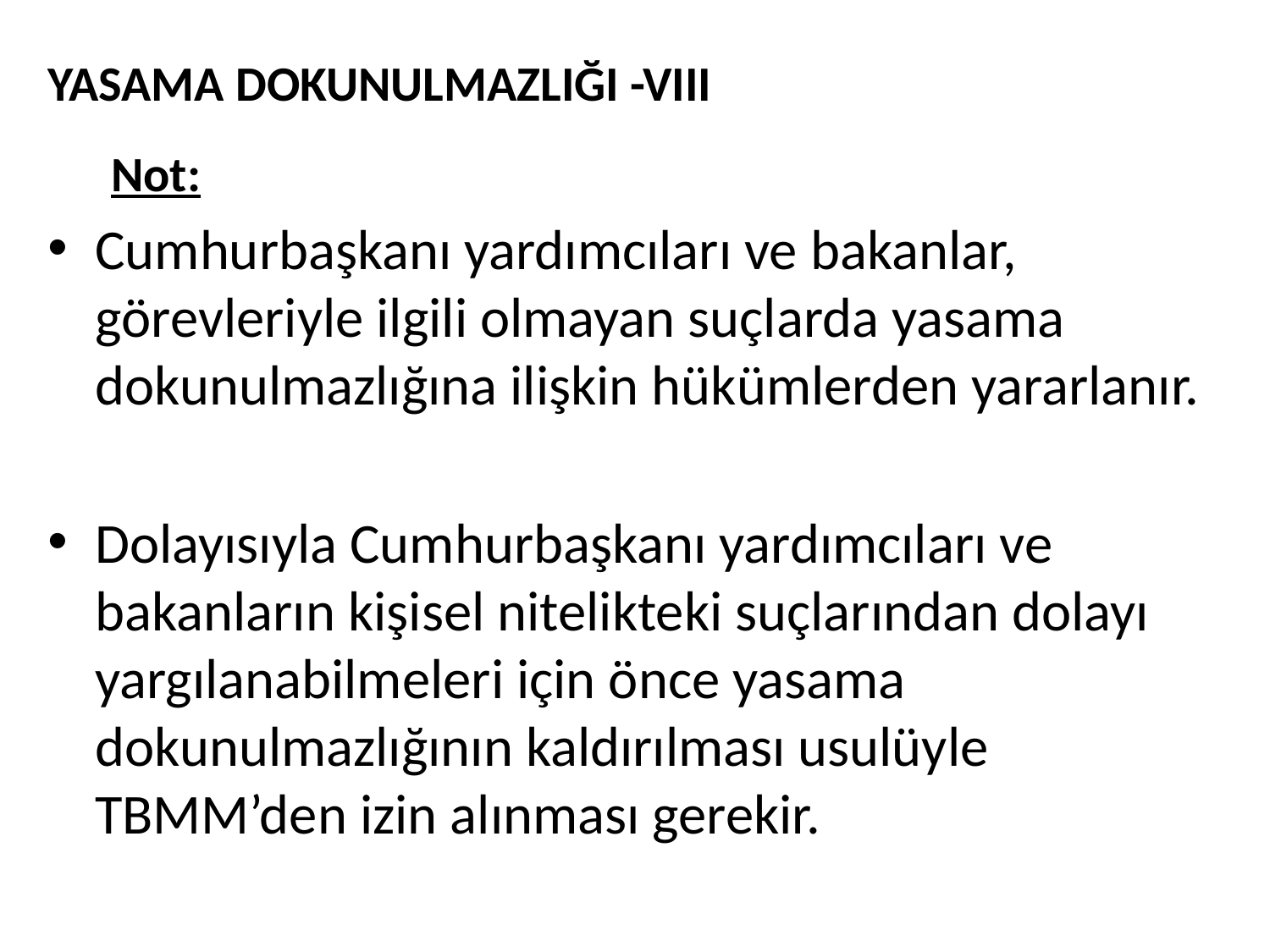

# YASAMA DOKUNULMAZLIĞI -VIII
Not:
Cumhurbaşkanı yardımcıları ve bakanlar, görevleriyle ilgili olmayan suçlarda yasama dokunulmazlığına ilişkin hükümlerden yararlanır.

Dolayısıyla Cumhurbaşkanı yardımcıları ve bakanların kişisel nitelikteki suçlarından dolayı yargılanabilmeleri için önce yasama dokunulmazlığının kaldırılması usulüyle TBMM’den izin alınması gerekir.